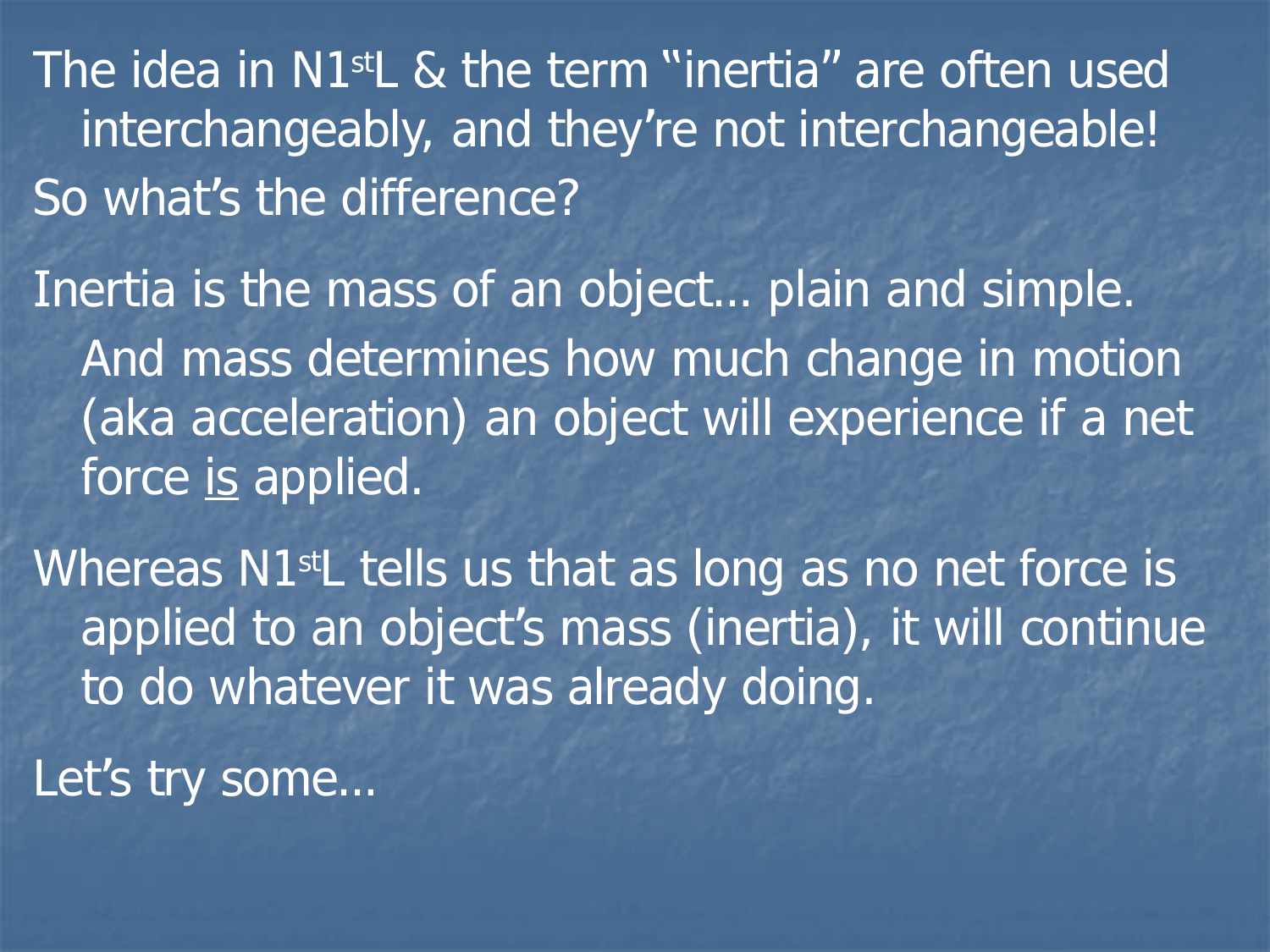

The idea in N1stL & the term “inertia” are often used interchangeably, and they’re not interchangeable!
So what’s the difference?

Inertia is the mass of an object… plain and simple.
	And mass determines how much change in motion (aka acceleration) an object will experience if a net force is applied.

Whereas N1stL tells us that as long as no net force is applied to an object’s mass (inertia), it will continue to do whatever it was already doing.

Let’s try some…